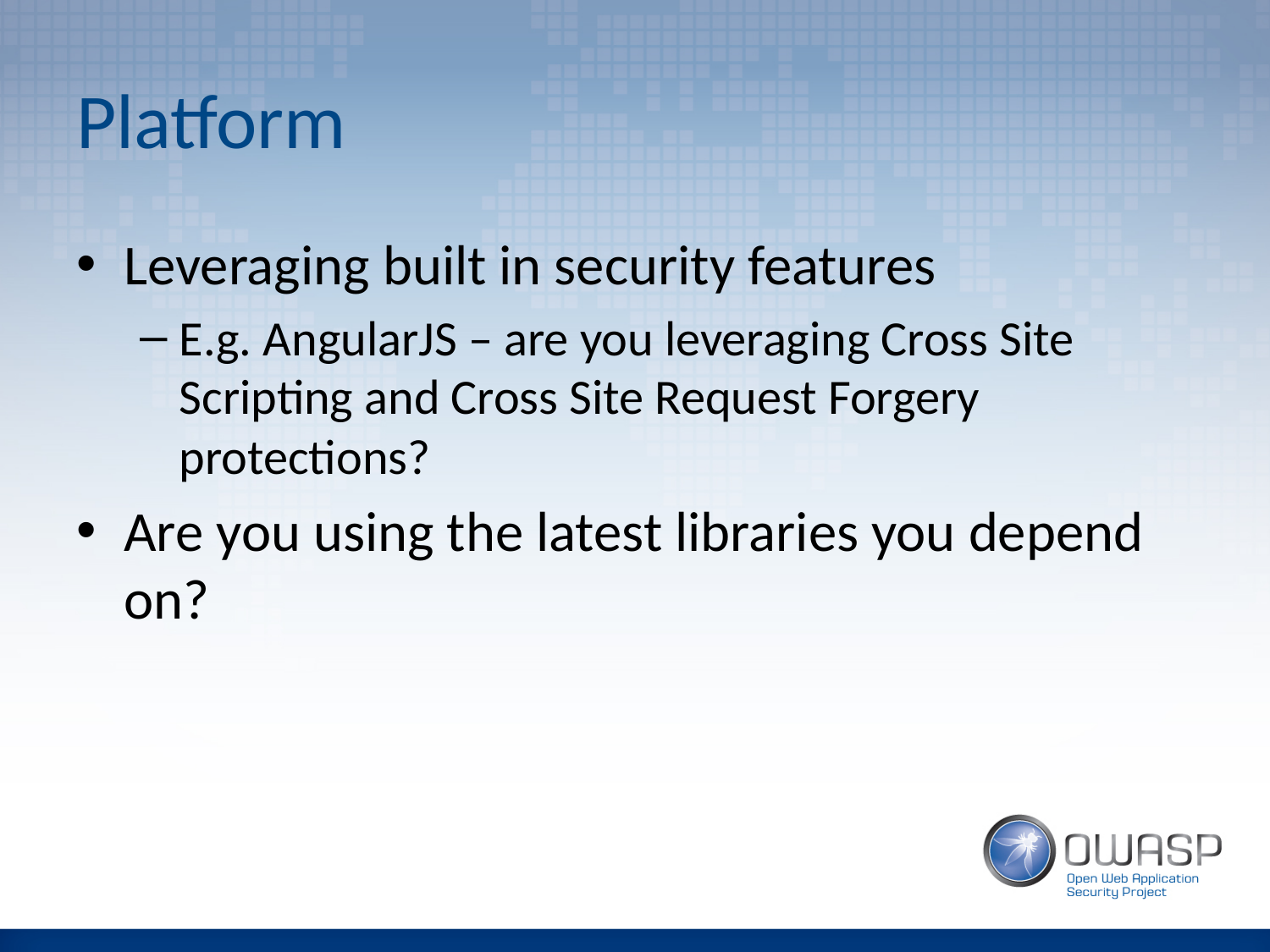

# Platform
Leveraging built in security features
E.g. AngularJS – are you leveraging Cross Site Scripting and Cross Site Request Forgery protections?
Are you using the latest libraries you depend on?